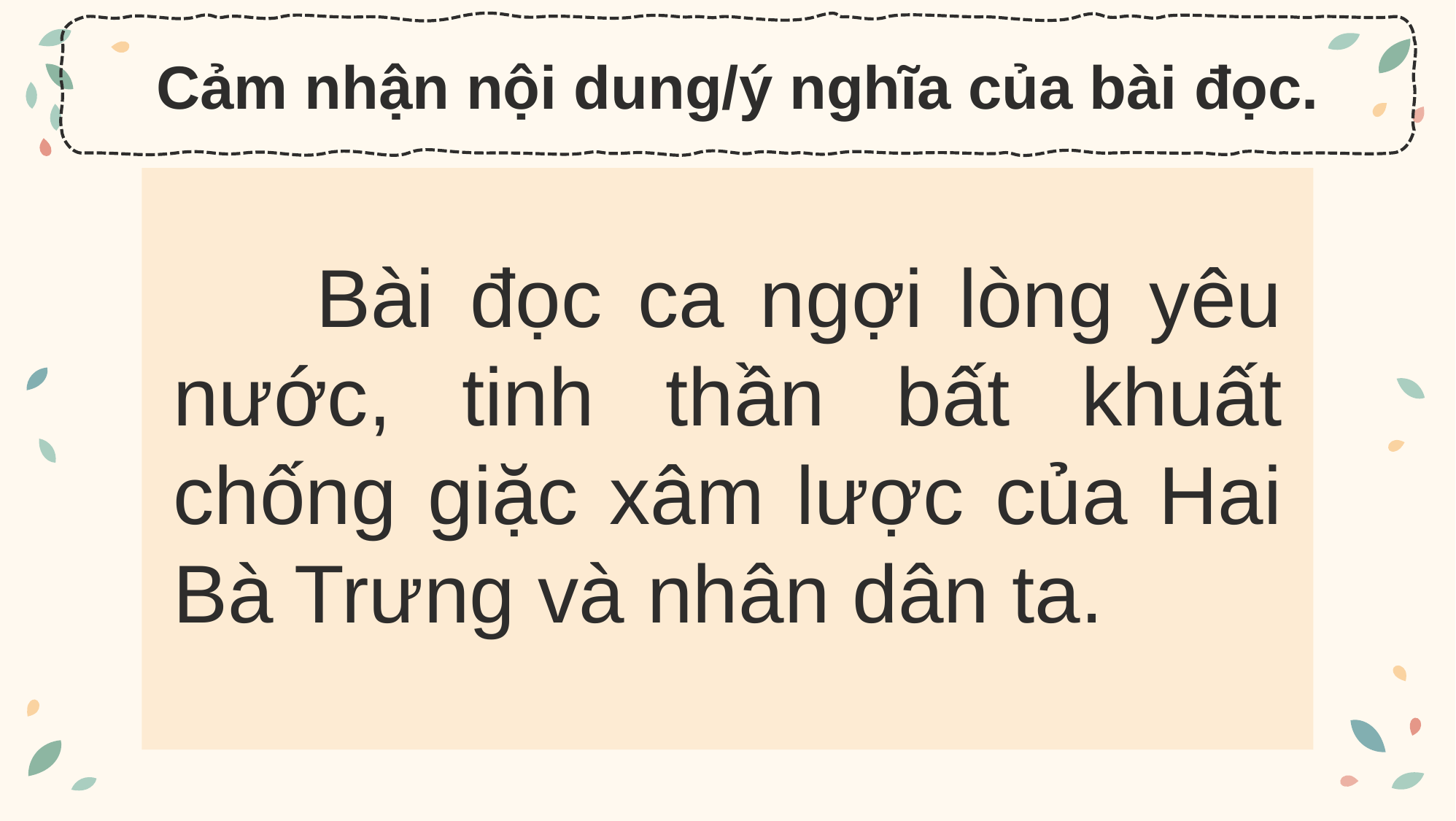

Cảm nhận nội dung/ý nghĩa của bài đọc.
    Bài đọc ca ngợi lòng yêu nước, tinh thần bất khuất chống giặc xâm lược của Hai Bà Trưng và nhân dân ta.